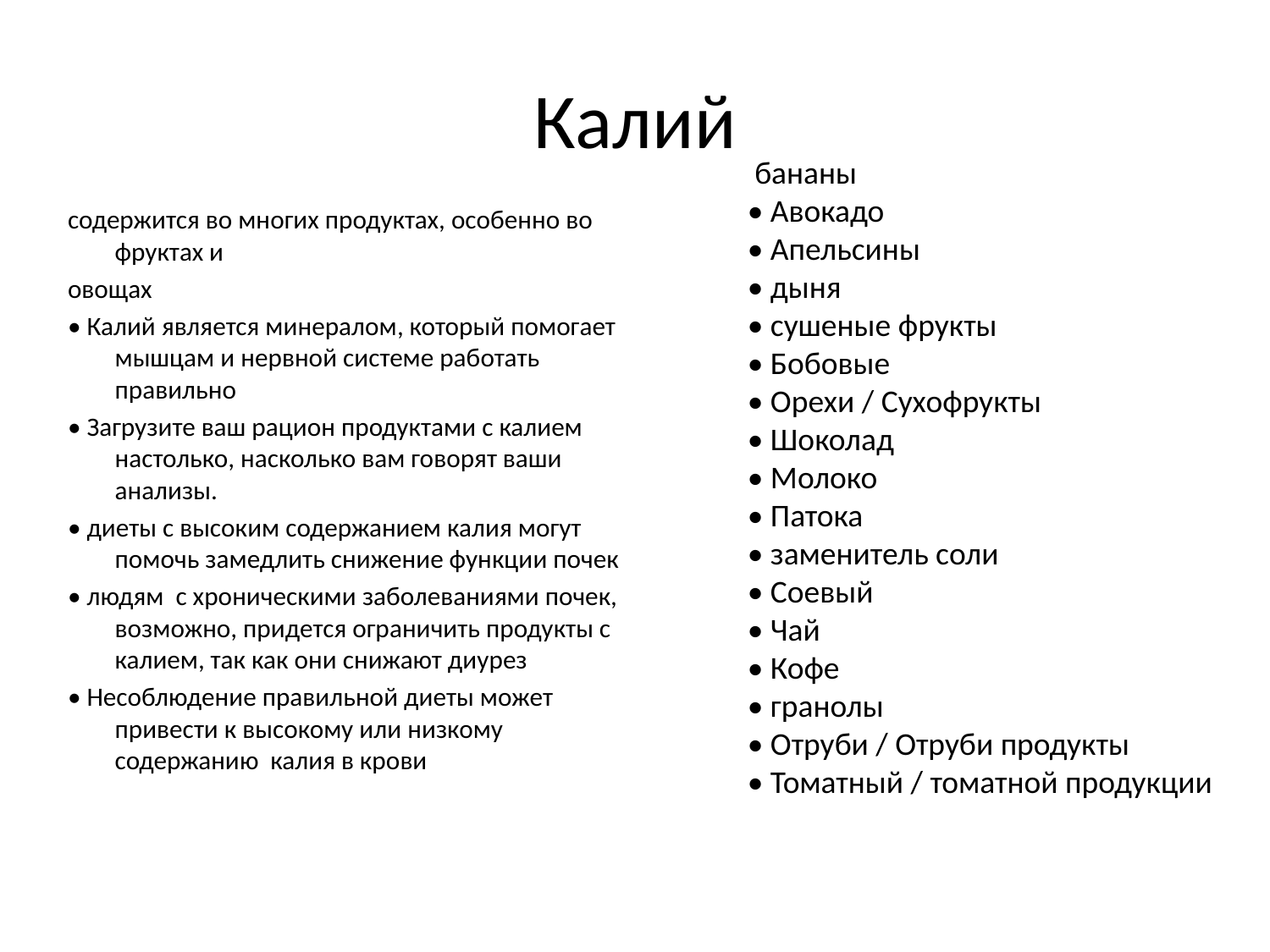

# Калий
 бананы
• Авокадо
• Апельсины
• дыня
• сушеные фрукты
• Бобовые
• Орехи / Сухофрукты
• Шоколад
• Молоко
• Патока
• заменитель соли
• Соевый
• Чай
• Кофе
• гранолы
• Отруби / Отруби продукты
• Томатный / томатной продукции
содержится во многих продуктах, особенно во фруктах и
овощах
• Калий является минералом, который помогает мышцам и нервной системе работать правильно
• Загрузите ваш рацион продуктами с калием настолько, насколько вам говорят ваши анализы.
• диеты с высоким содержанием калия могут помочь замедлить снижение функции почек
• людям  с хроническими заболеваниями почек, возможно, придется ограничить продукты с калием, так как они снижают диурез
• Несоблюдение правильной диеты может привести к высокому или низкому содержанию  калия в крови